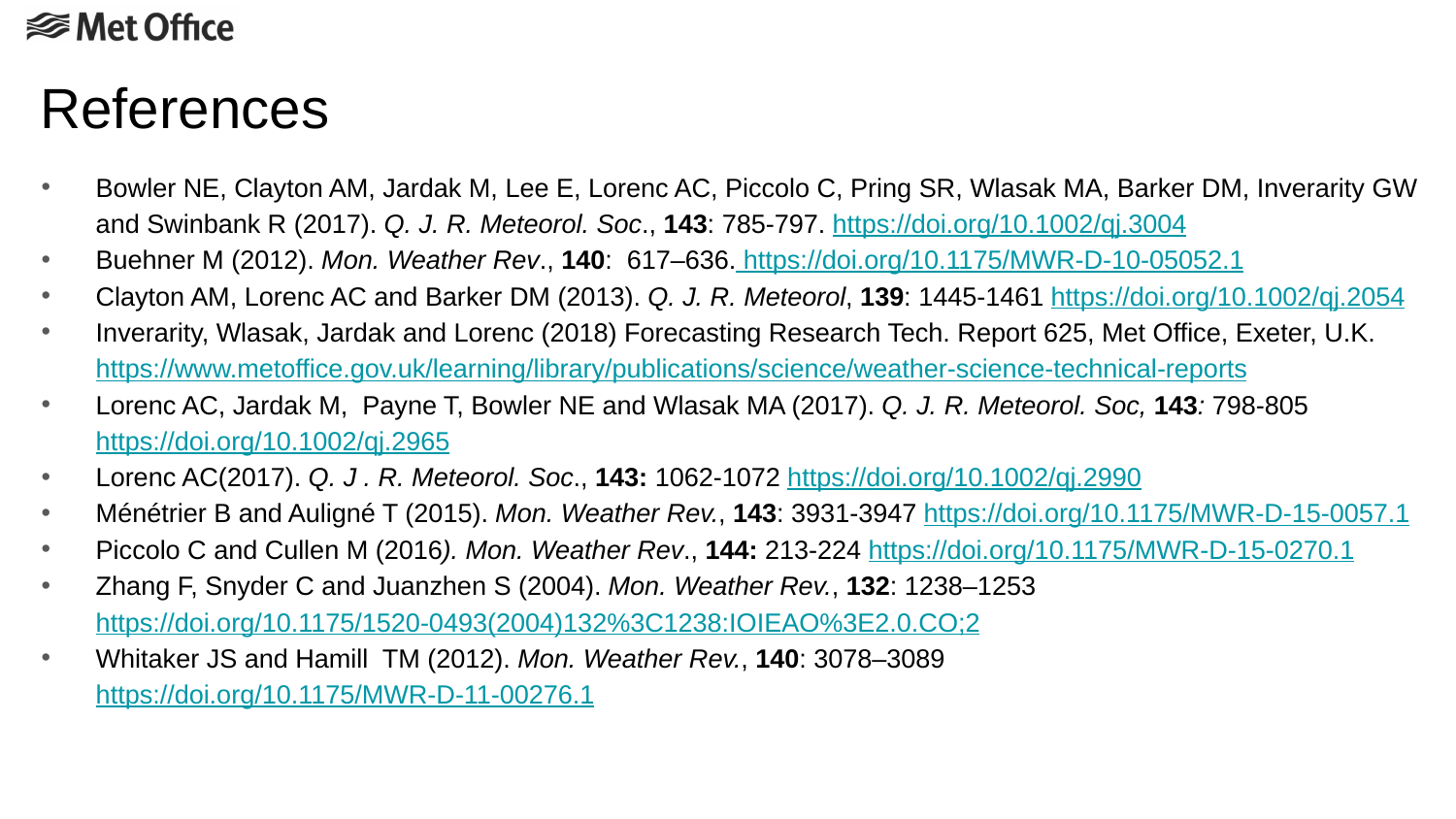

# References
Bowler NE, Clayton AM, Jardak M, Lee E, Lorenc AC, Piccolo C, Pring SR, Wlasak MA, Barker DM, Inverarity GW and Swinbank R (2017). Q. J. R. Meteorol. Soc., 143: 785-797. https://doi.org/10.1002/qj.3004
Buehner M (2012). Mon. Weather Rev., 140:  617–636. https://doi.org/10.1175/MWR-D-10-05052.1
Clayton AM, Lorenc AC and Barker DM (2013). Q. J. R. Meteorol, 139: 1445-1461 https://doi.org/10.1002/qj.2054
Inverarity, Wlasak, Jardak and Lorenc (2018) Forecasting Research Tech. Report 625, Met Office, Exeter, U.K.  https://www.metoffice.gov.uk/learning/library/publications/science/weather-science-technical-reports
Lorenc AC, Jardak M,  Payne T, Bowler NE and Wlasak MA (2017). Q. J. R. Meteorol. Soc, 143: 798-805 https://doi.org/10.1002/qj.2965
Lorenc AC(2017). Q. J . R. Meteorol. Soc., 143: 1062-1072 https://doi.org/10.1002/qj.2990
Ménétrier B and Auligné T (2015). Mon. Weather Rev., 143: 3931-3947 https://doi.org/10.1175/MWR-D-15-0057.1
Piccolo C and Cullen M (2016). Mon. Weather Rev., 144: 213-224 https://doi.org/10.1175/MWR-D-15-0270.1
Zhang F, Snyder C and Juanzhen S (2004). Mon. Weather Rev., 132: 1238–1253 https://doi.org/10.1175/1520-0493(2004)132%3C1238:IOIEAO%3E2.0.CO;2
Whitaker JS and Hamill  TM (2012). Mon. Weather Rev., 140: 3078–3089 https://doi.org/10.1175/MWR-D-11-00276.1